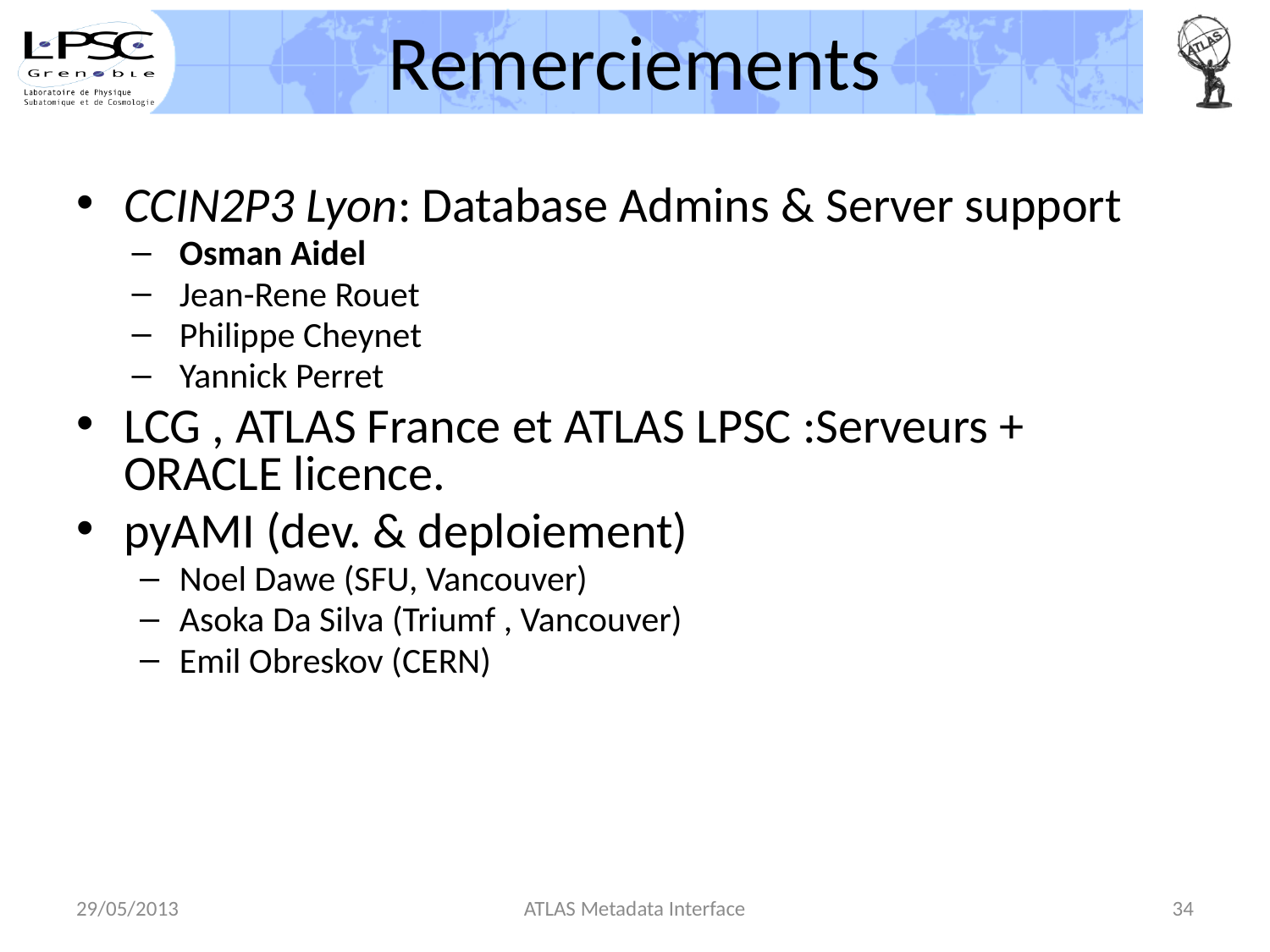

# Remerciements
CCIN2P3 Lyon: Database Admins & Server support
Osman Aidel
Jean-Rene Rouet
Philippe Cheynet
Yannick Perret
LCG , ATLAS France et ATLAS LPSC :Serveurs + ORACLE licence.
pyAMI (dev. & deploiement)
Noel Dawe (SFU, Vancouver)
Asoka Da Silva (Triumf , Vancouver)
Emil Obreskov (CERN)

29/05/2013
ATLAS Metadata Interface
34